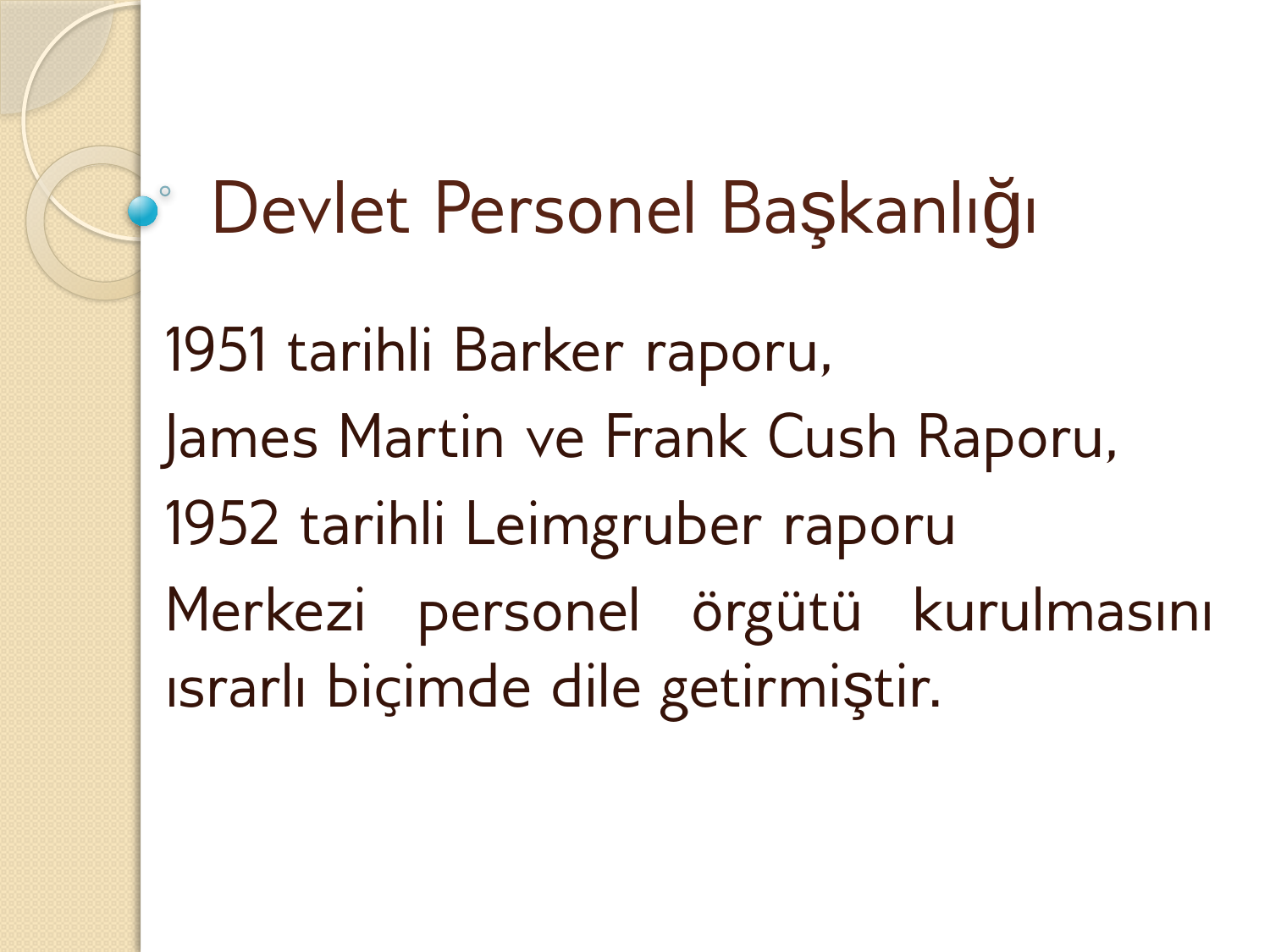

# Devlet Personel Başkanlığı
1951 tarihli Barker raporu,
James Martin ve Frank Cush Raporu,
1952 tarihli Leimgruber raporu
Merkezi personel örgütü kurulmasını ısrarlı biçimde dile getirmiştir.